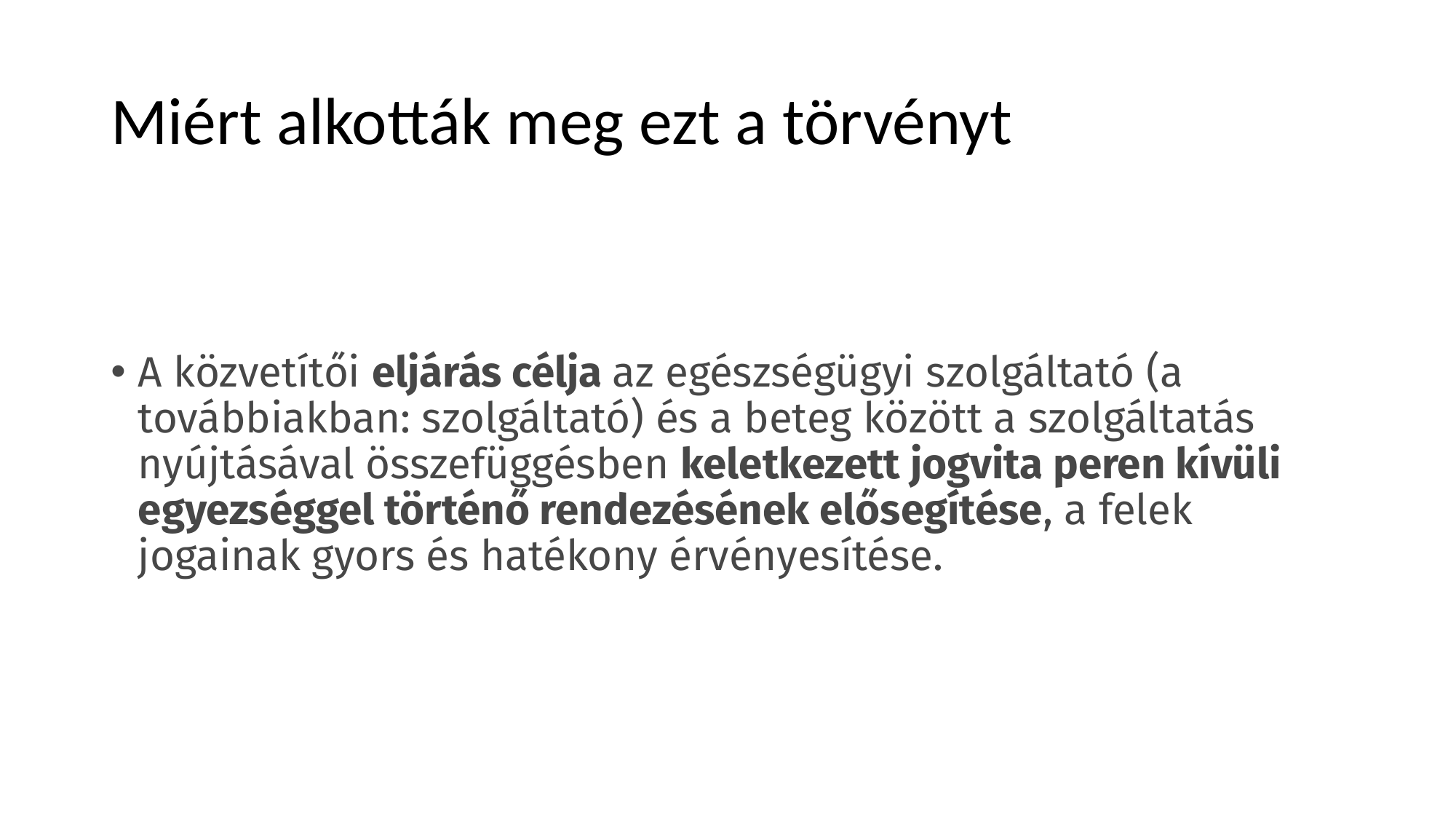

# Miért alkották meg ezt a törvényt

A közvetítői eljárás célja az egészségügyi szolgáltató (a továbbiakban: szolgáltató) és a beteg között a szolgáltatás nyújtásával összefüggésben keletkezett jogvita peren kívüli egyezséggel történő rendezésének elősegítése, a felek jogainak gyors és hatékony érvényesítése.